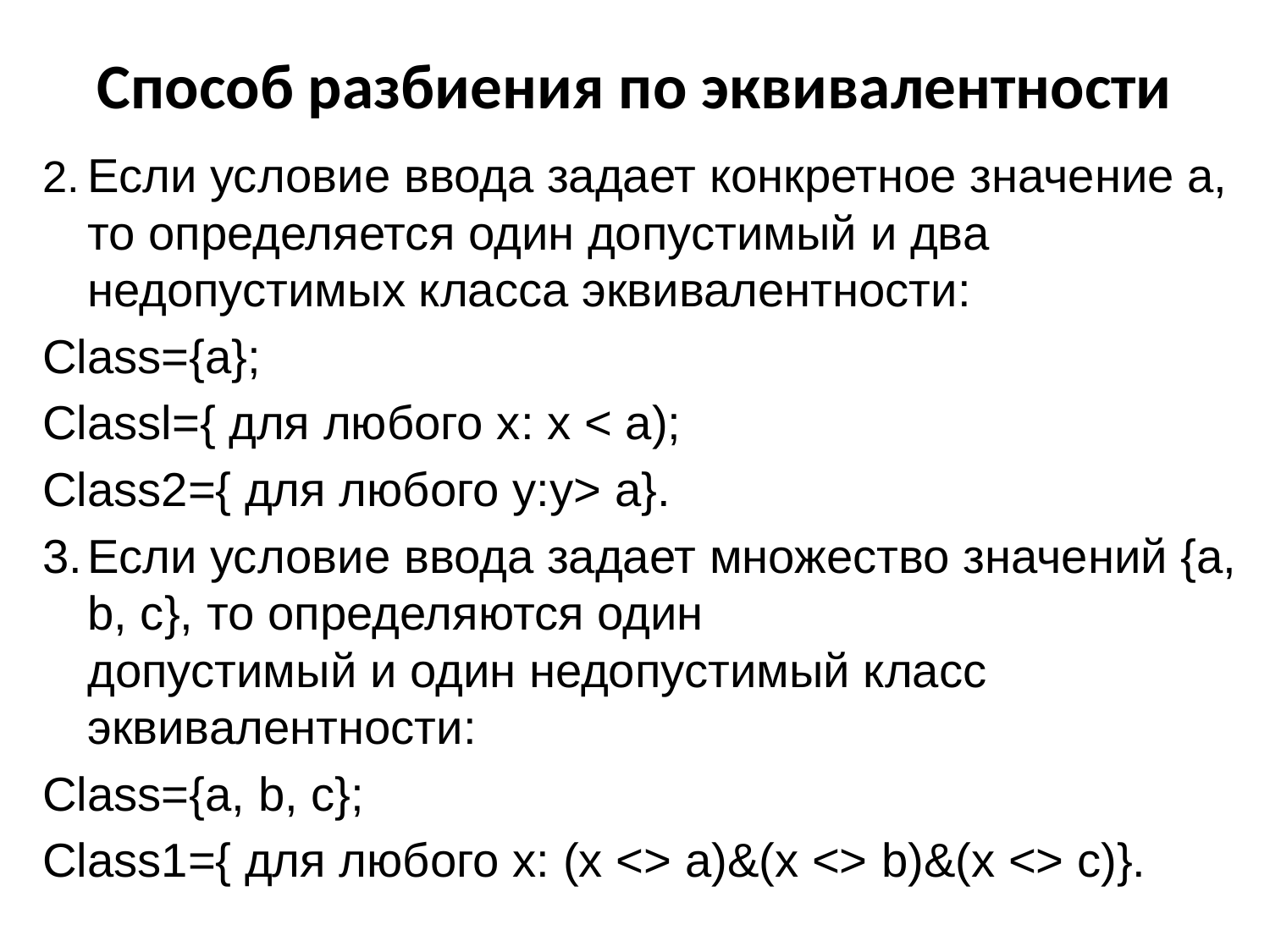

# Способ разбиения по эквивалентности
2.	Если условие ввода задает конкретное значение а, то определяется один допус­тимый и два недопустимых класса эквивалентности:
Class={a};
Classl={ для любого х: х < а);
Class2={ для любого у:у> а}.
3.	Если условие ввода задает множество значений {а, b, с}, то определяются один
допустимый и один недопустимый класс эквивалентности:
Class={a, b, с};
Class1={ для любого х: (х <> а)&(х <> b)&(х <> с)}.